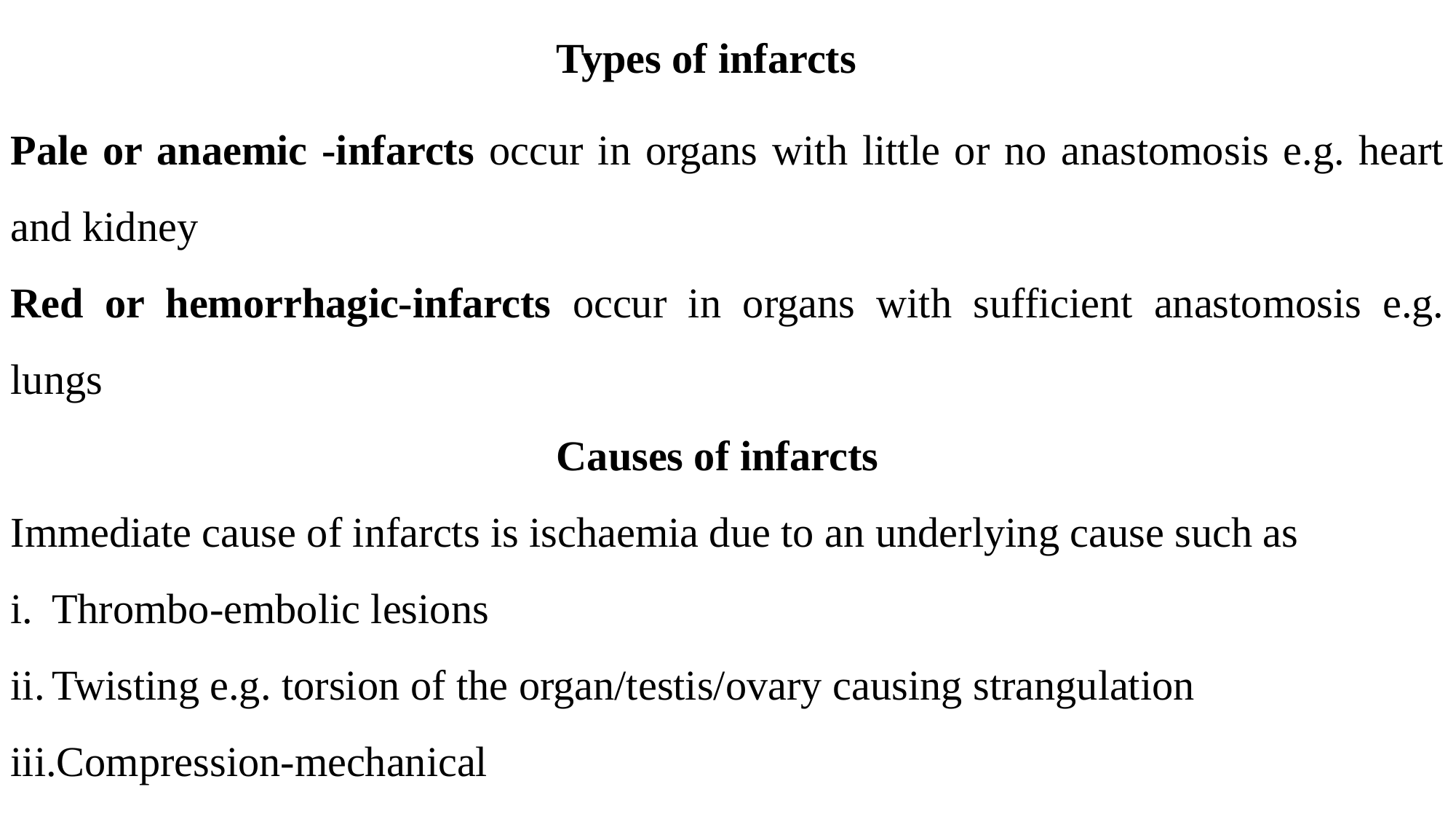

Types of infarcts
Pale or anaemic -infarcts occur in organs with little or no anastomosis e.g. heart and kidney
Red or hemorrhagic-infarcts occur in organs with sufficient anastomosis e.g. lungs
					Causes of infarcts
Immediate cause of infarcts is ischaemia due to an underlying cause such as
Thrombo-embolic lesions
Twisting e.g. torsion of the organ/testis/ovary causing strangulation
Compression-mechanical